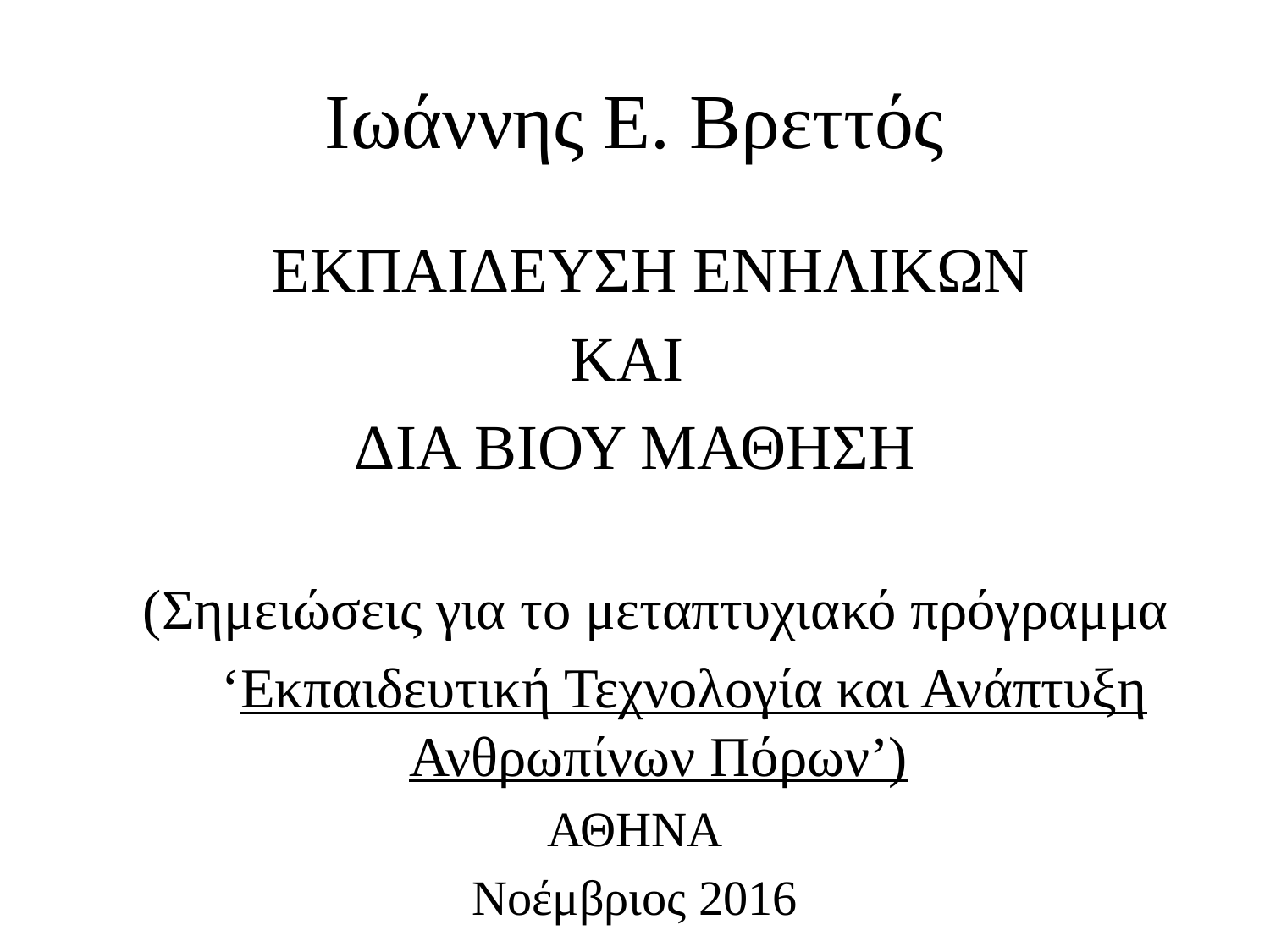

# Ιωάννης Ε. Βρεττός
   ΕΚΠΑΙΔΕΥΣΗ ΕΝΗΛΙΚΩΝ
ΚΑΙ
ΔΙΑ ΒΙΟΥ ΜΑΘΗΣΗ

   (Σημειώσεις για το μεταπτυχιακό πρόγραμμα
       ‘Εκπαιδευτική Τεχνολογία και Ανάπτυξη Ανθρωπίνων Πόρων’)
ΑΘΗΝΑ
Νοέμβριος 2016